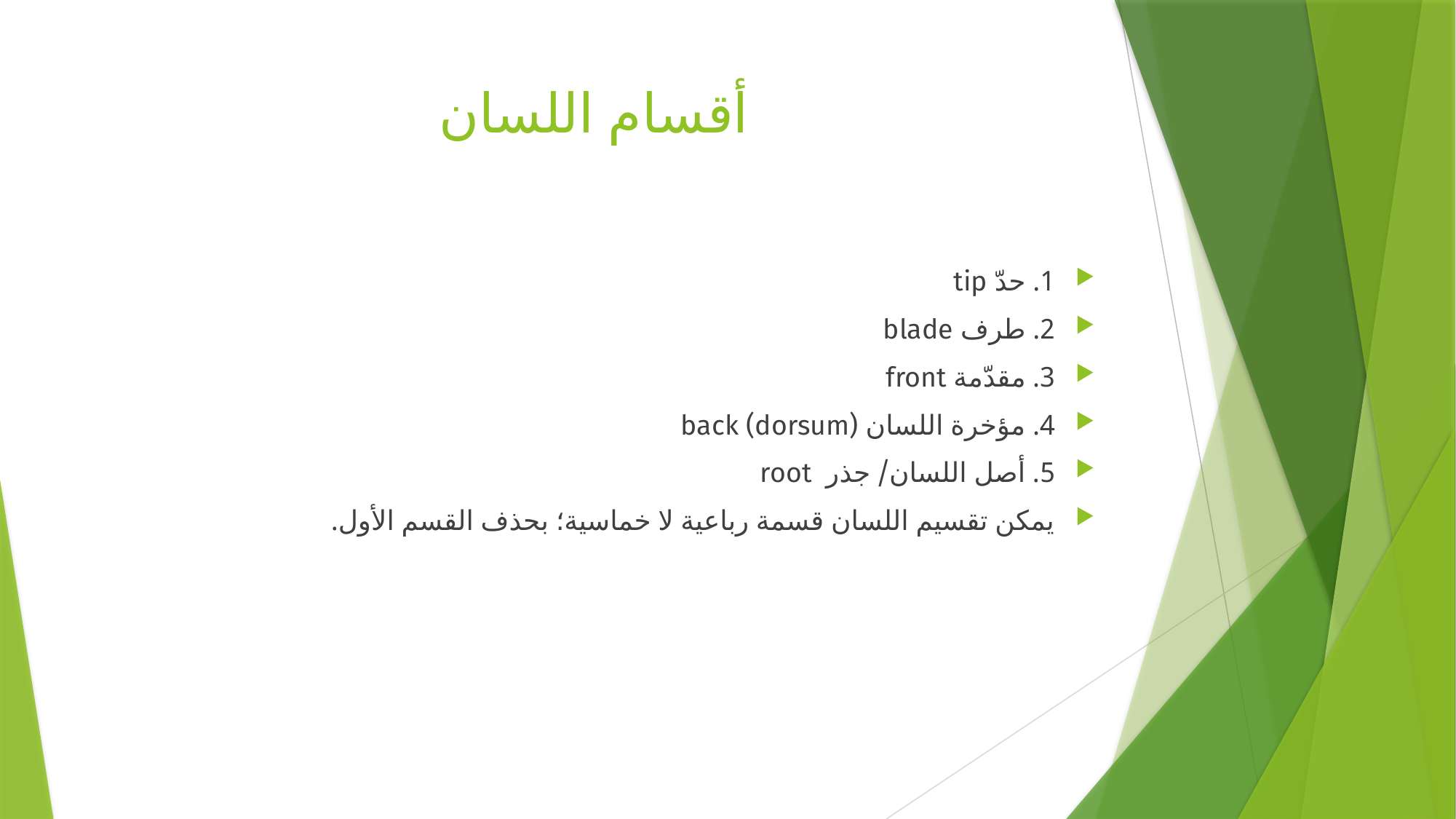

# أقسام اللسان
1. حدّ tip
2. طرف blade
3. مقدّمة front
4. مؤخرة اللسان back (dorsum)
5. أصل اللسان/ جذر  root
يمكن تقسيم اللسان قسمة رباعية لا خماسية؛ بحذف القسم الأول.